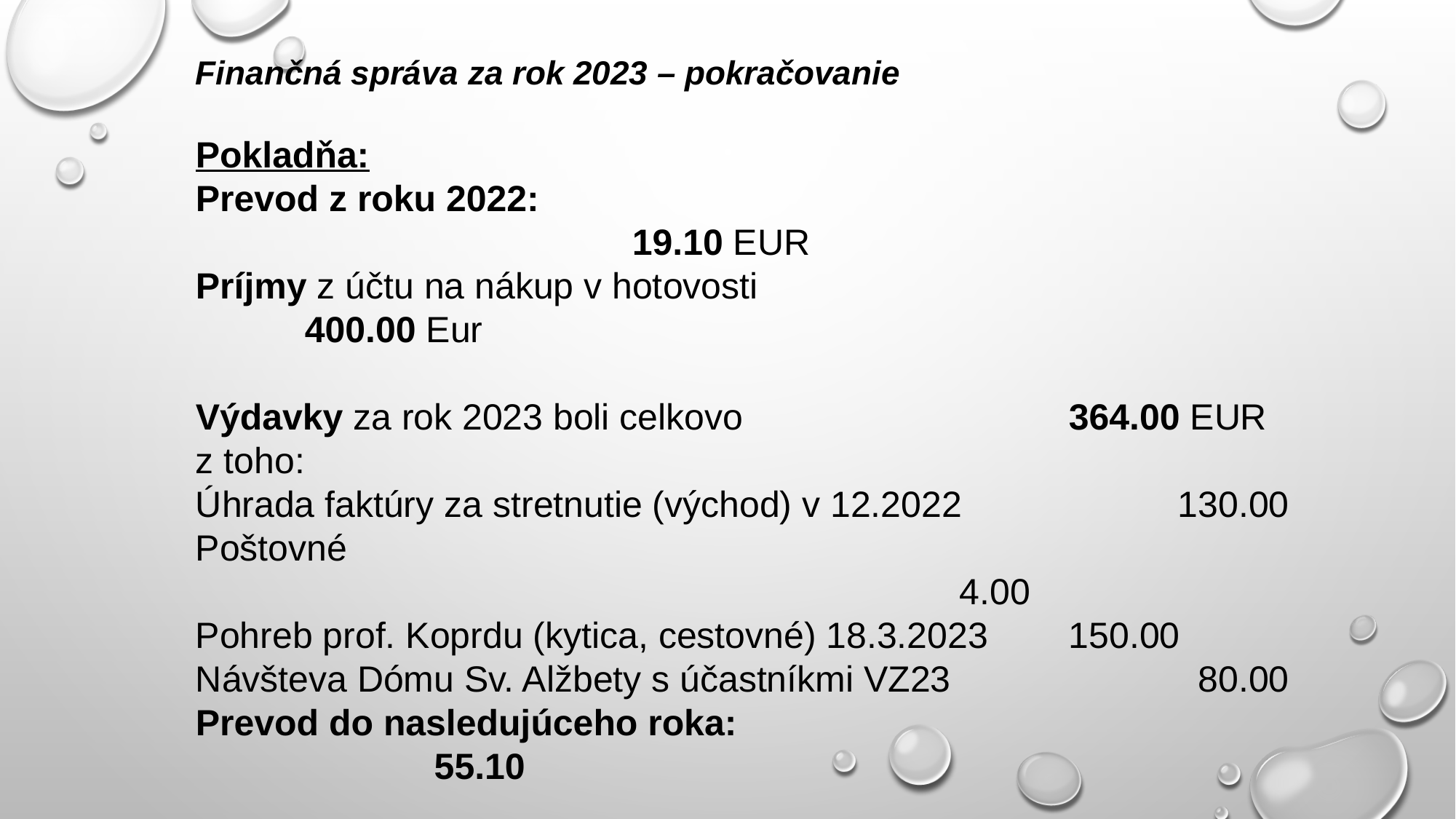

Finančná správa za rok 2023 – pokračovanie

Pokladňa:
Prevod z roku 2022:		  	  								19.10 EUR
Príjmy z účtu na nákup v hotovosti						400.00 Eur

Výdavky za rok 2023 boli celkovo			364.00 EUR   z toho:
Úhrada faktúry za stretnutie (východ) v 12.2022		130.00
Poštovné							    									4.00
Pohreb prof. Koprdu (kytica, cestovné) 18.3.2023  	150.00
Návšteva Dómu Sv. Alžbety s účastníkmi VZ23		  	  80.00
Prevod do nasledujúceho roka:					  			  55.10

Výsledok hospodárenia OZ EUS za rok 2023 bol:          	        -      														- 2 053.78 EUR